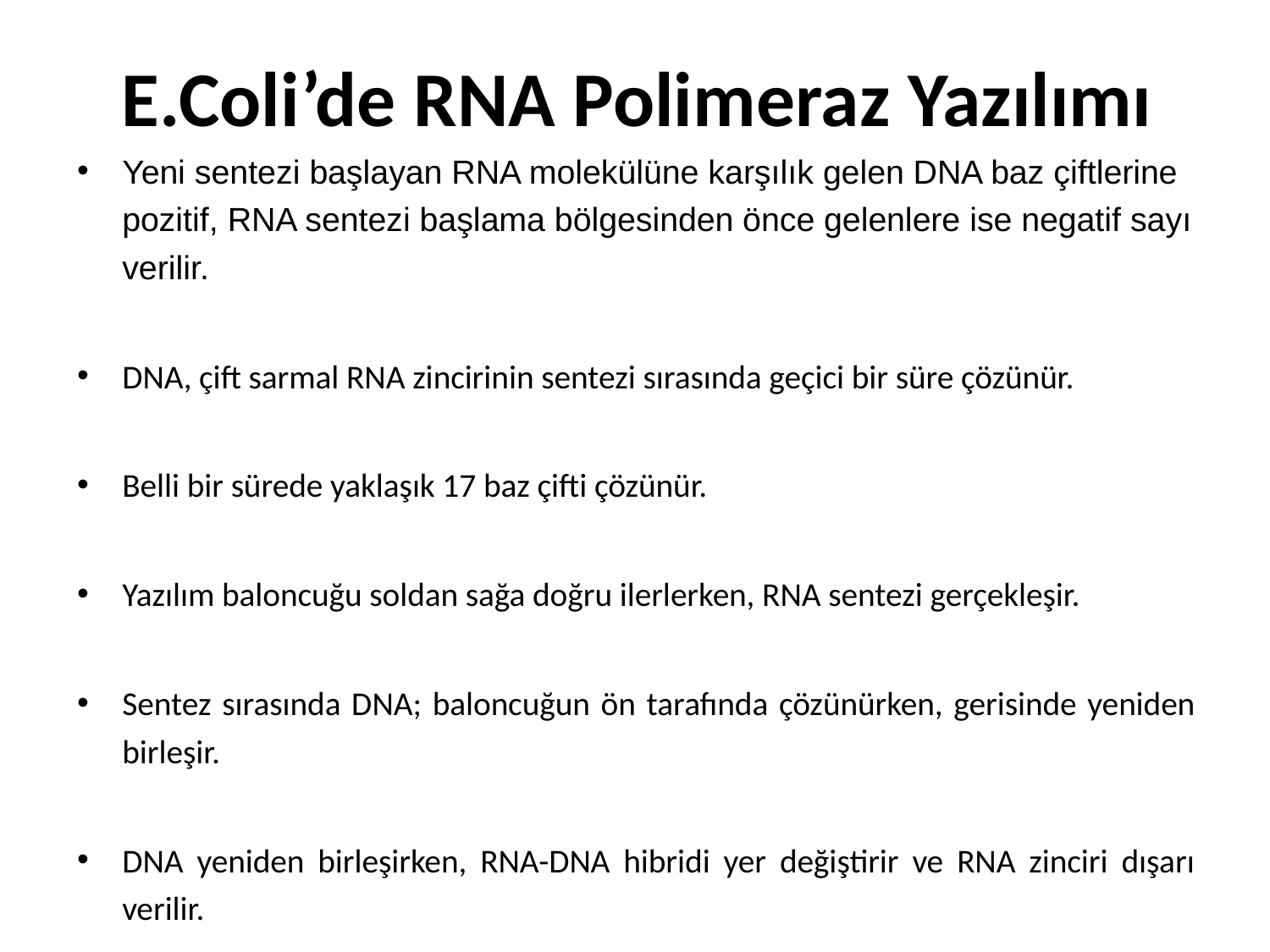

# E.Coli’de RNA Polimeraz Yazılımı
Yeni sentezi başlayan RNA molekülüne karşılık gelen DNA baz çiftlerine pozitif, RNA sentezi başlama bölgesinden önce gelenlere ise negatif sayı verilir.

DNA, çift sarmal RNA zincirinin sentezi sırasında geçici bir süre çözünür.

Belli bir sürede yaklaşık 17 baz çifti çözünür.

Yazılım baloncuğu soldan sağa doğru ilerlerken, RNA sentezi gerçekleşir.

Sentez sırasında DNA; baloncuğun ön tarafında çözünürken, gerisinde yeniden birleşir.

DNA yeniden birleşirken, RNA-DNA hibridi yer değiştirir ve RNA zinciri dışarı verilir.